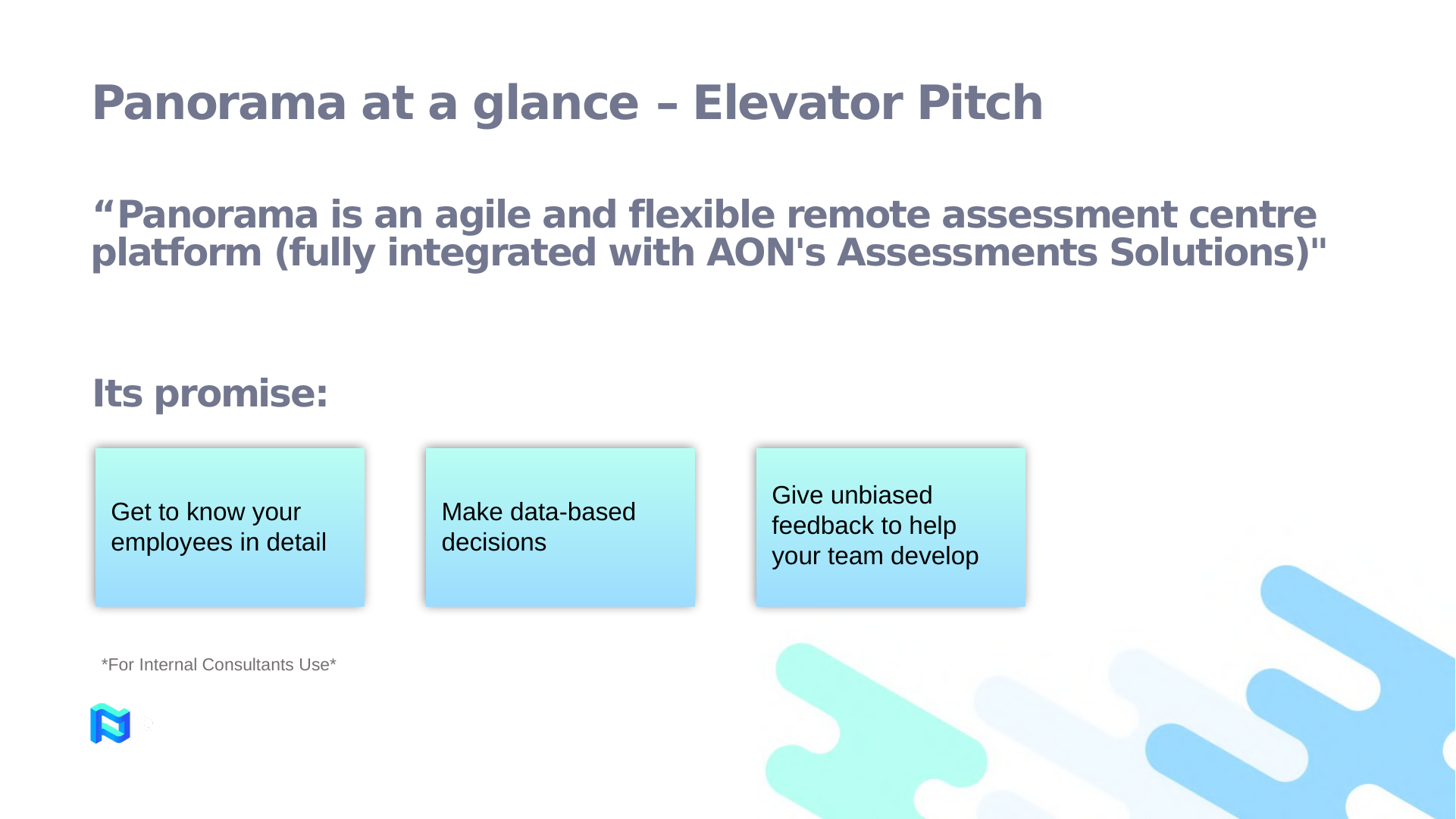

Panorama at a glance – Elevator Pitch
“Panorama is an agile and flexible remote assessment centre platform (fully integrated with AON's Assessments Solutions)"
Its promise:

Give unbiased feedback to help your team develop
Get to know your employees in detail
Make data-based decisions
*For Internal Consultants Use*